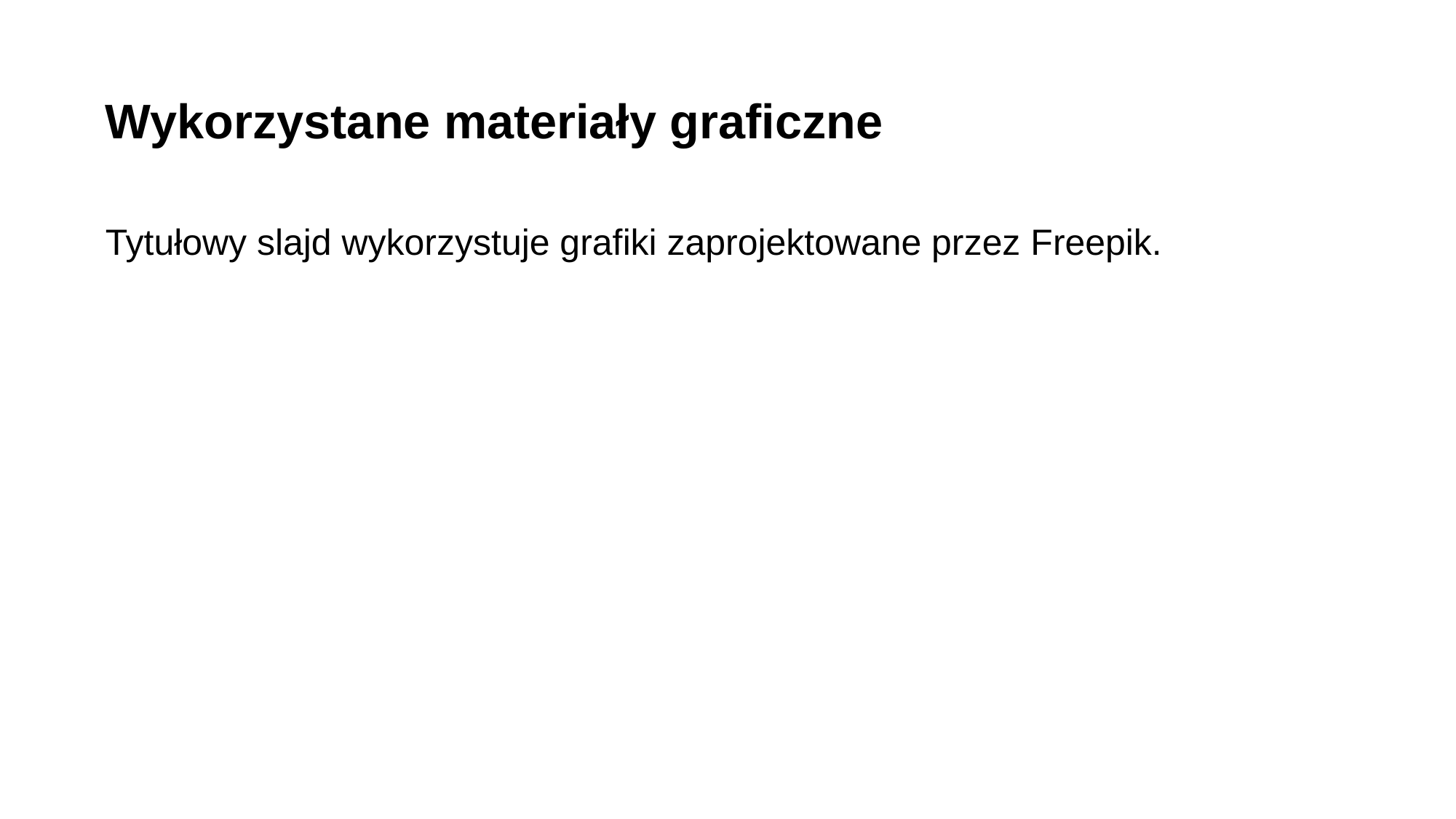

# Wykorzystane materiały graficzne
Tytułowy slajd wykorzystuje grafiki zaprojektowane przez Freepik.